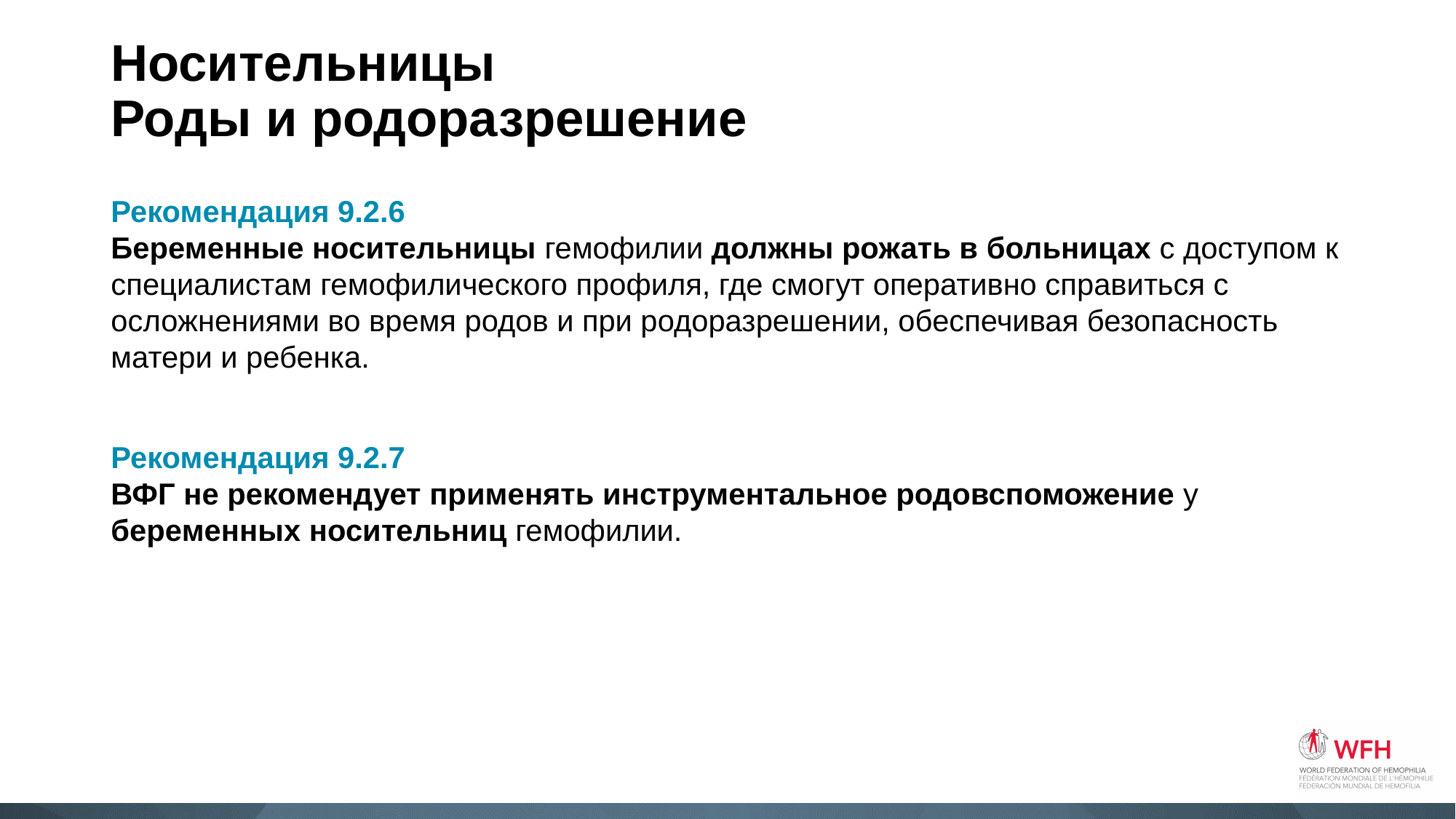

# Носительницы Роды и родоразрешение
Рекомендация 9.2.6
Беременные носительницы гемофилии должны рожать в больницах с доступом к специалистам гемофилического профиля, где смогут оперативно справиться с осложнениями во время родов и при родоразрешении, обеспечивая безопасность матери и ребенка.
Рекомендация 9.2.7
ВФГ не рекомендует применять инструментальное родовспоможение у беременных носительниц гемофилии.